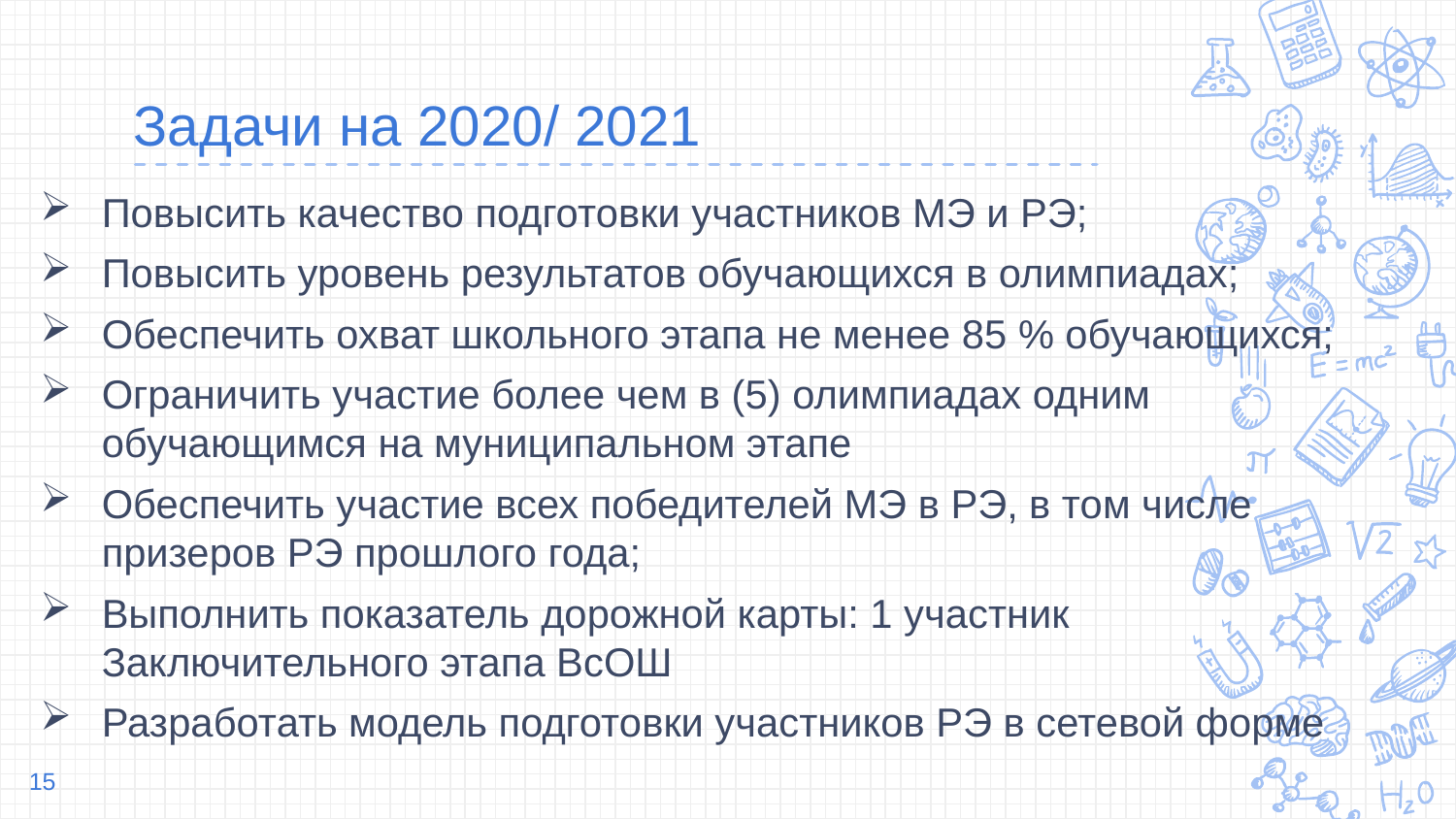

# Задачи на 2020/ 2021
Повысить качество подготовки участников МЭ и РЭ;
Повысить уровень результатов обучающихся в олимпиадах;
Обеспечить охват школьного этапа не менее 85 % обучающихся;
Ограничить участие более чем в (5) олимпиадах одним обучающимся на муниципальном этапе
Обеспечить участие всех победителей МЭ в РЭ, в том числе призеров РЭ прошлого года;
Выполнить показатель дорожной карты: 1 участник Заключительного этапа ВсОШ
Разработать модель подготовки участников РЭ в сетевой форме

15